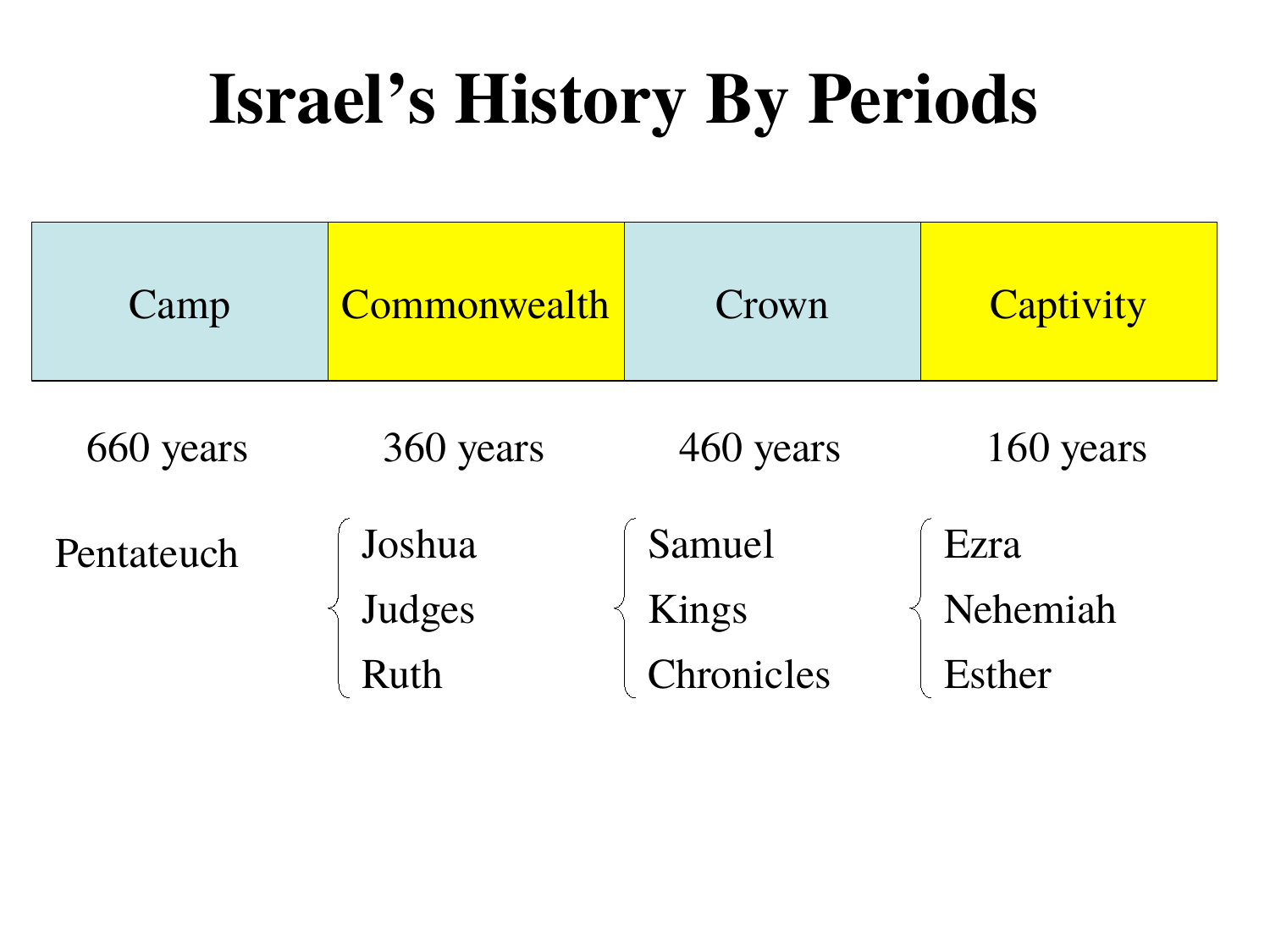

Israel’s History By Periods

Camp

Commonwealth

Crown

Captivity
660 years
360 years
460 years
160 years
Pentateuch

Joshua
Judges
Ruth

Samuel
Kings
Chronicles

Ezra
Nehemiah
Esther